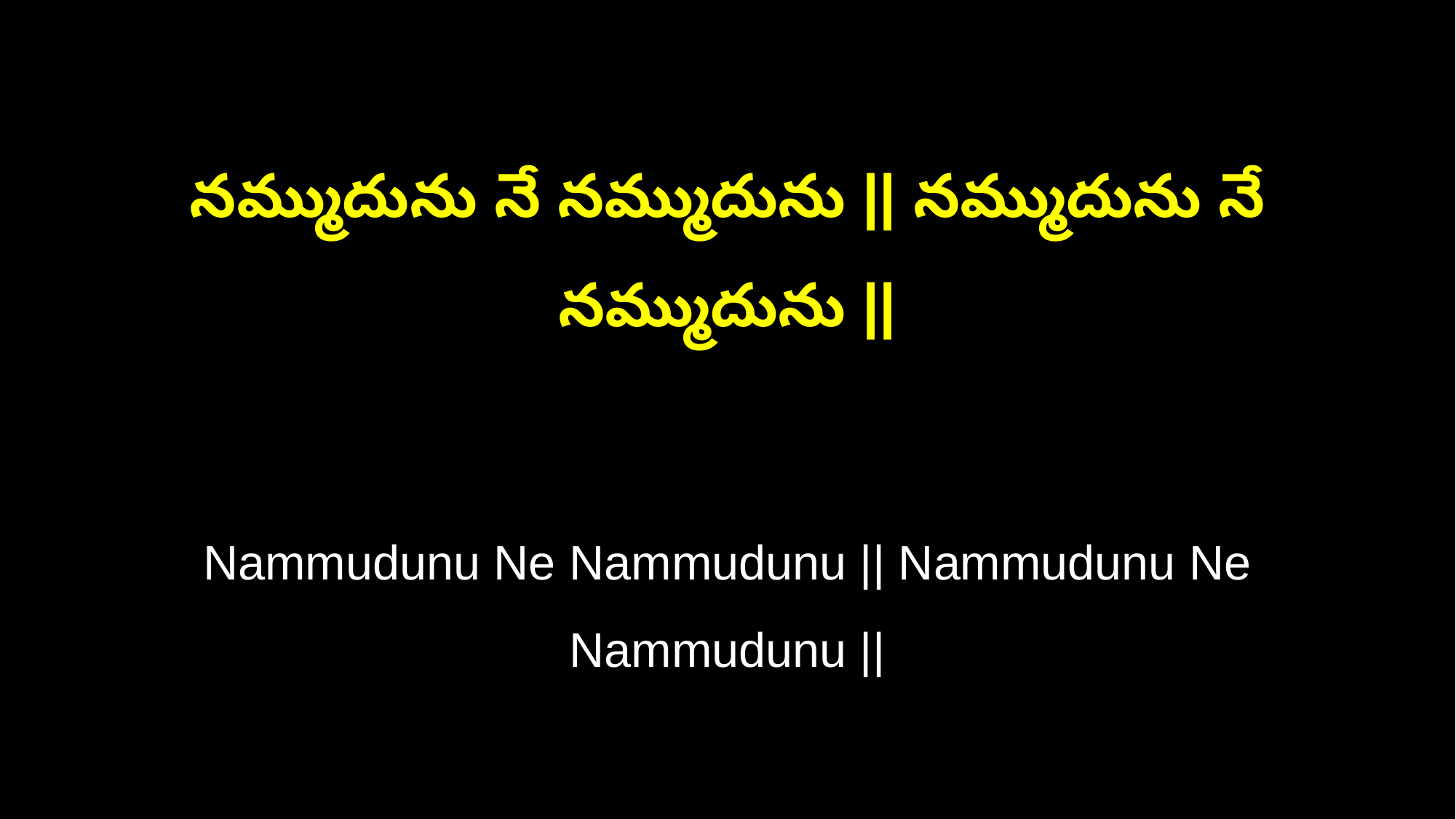

నమ్ముదును నే నమ్ముదును || నమ్ముదును నే నమ్ముదును ||
Nammudunu Ne Nammudunu || Nammudunu Ne Nammudunu ||